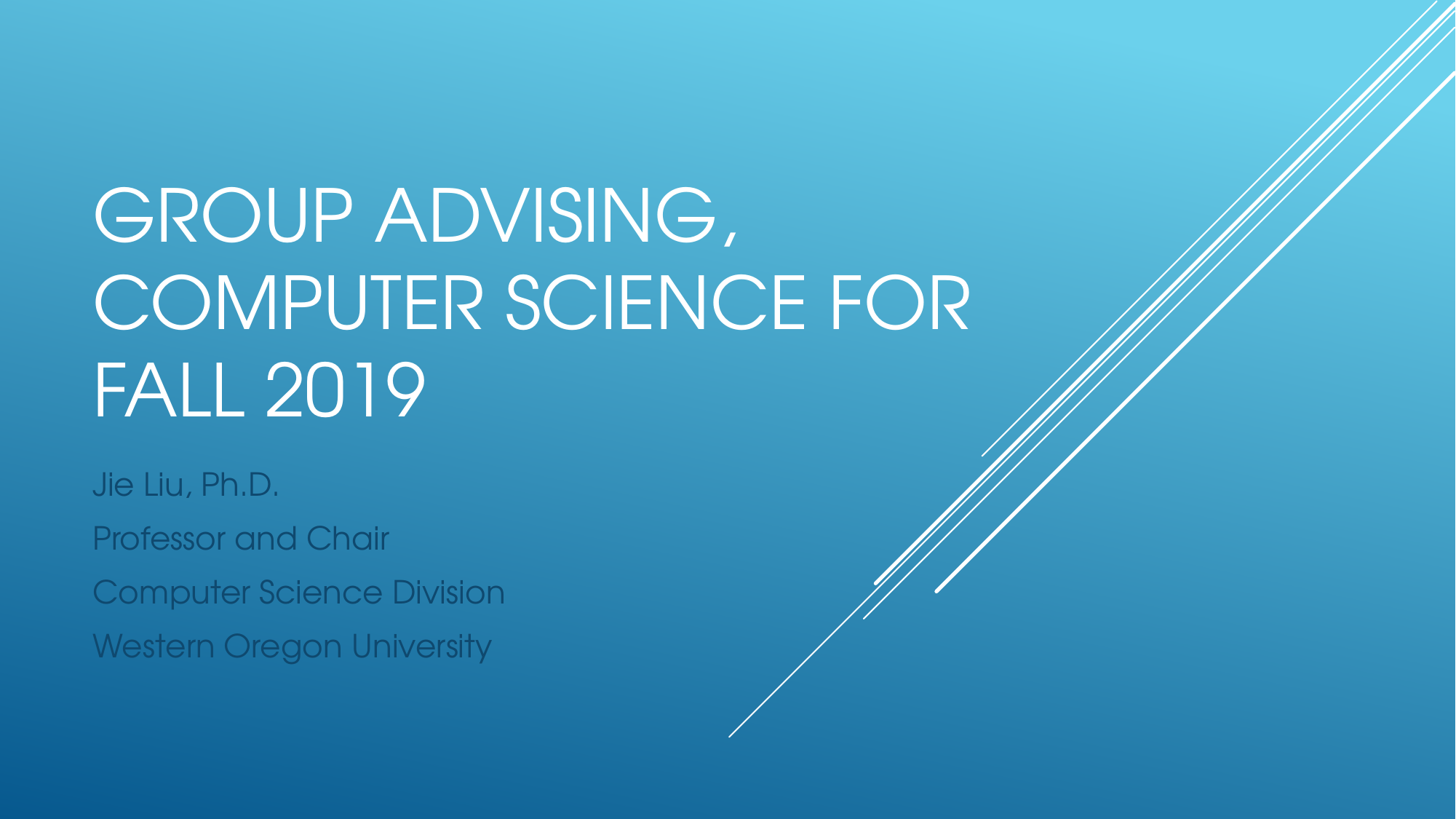

# Group Advising, Computer Science For Fall 2019
Jie Liu, Ph.D.
Professor and Chair
Computer Science Division
Western Oregon University